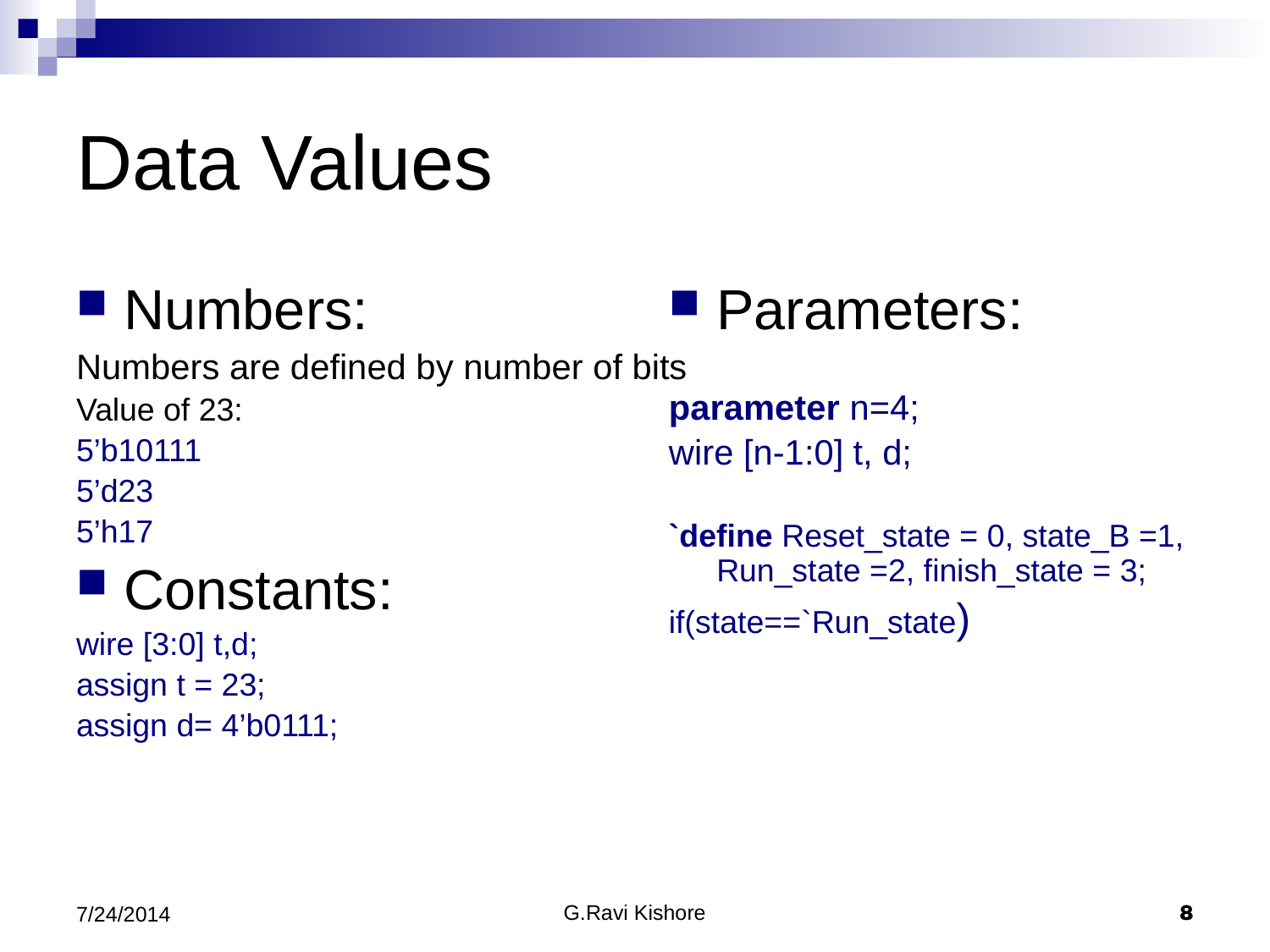

# Data Values
Numbers:
Numbers are defined by number of bits
Value of 23:
5’b10111
5’d23
5’h17
Constants:
wire [3:0] t,d;
assign t = 23;
assign d= 4’b0111;
Parameters:

parameter n=4;
wire [n-1:0] t, d;

`define Reset_state = 0, state_B =1, Run_state =2, finish_state = 3;
if(state==`Run_state)
7/24/2014
G.Ravi Kishore
8